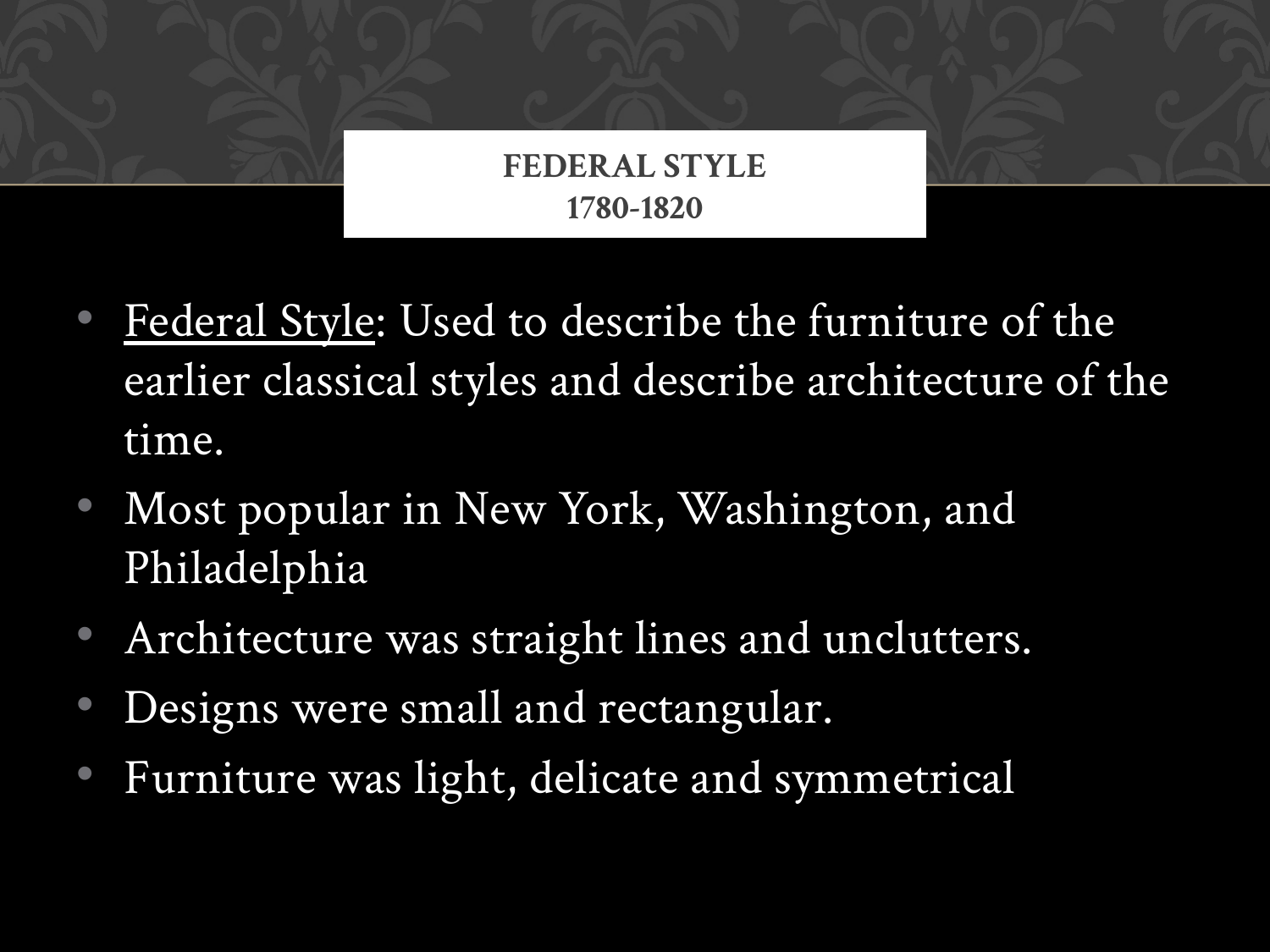

# Federal Style 1780-1820
Federal Style: Used to describe the furniture of the earlier classical styles and describe architecture of the time.
Most popular in New York, Washington, and Philadelphia
Architecture was straight lines and unclutters.
Designs were small and rectangular.
Furniture was light, delicate and symmetrical